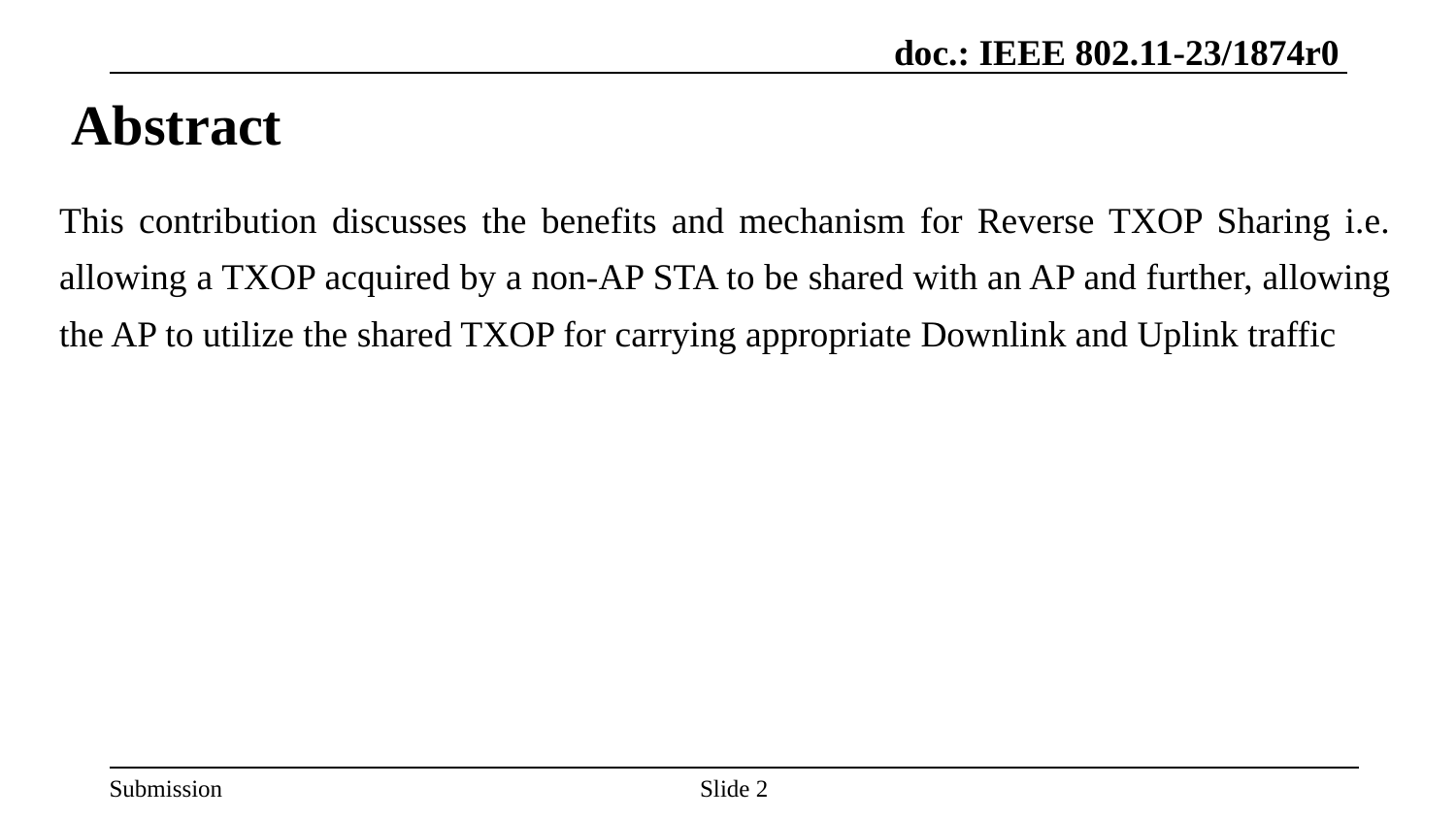

# Abstract
This contribution discusses the benefits and mechanism for Reverse TXOP Sharing i.e. allowing a TXOP acquired by a non-AP STA to be shared with an AP and further, allowing the AP to utilize the shared TXOP for carrying appropriate Downlink and Uplink traffic

Slide 2